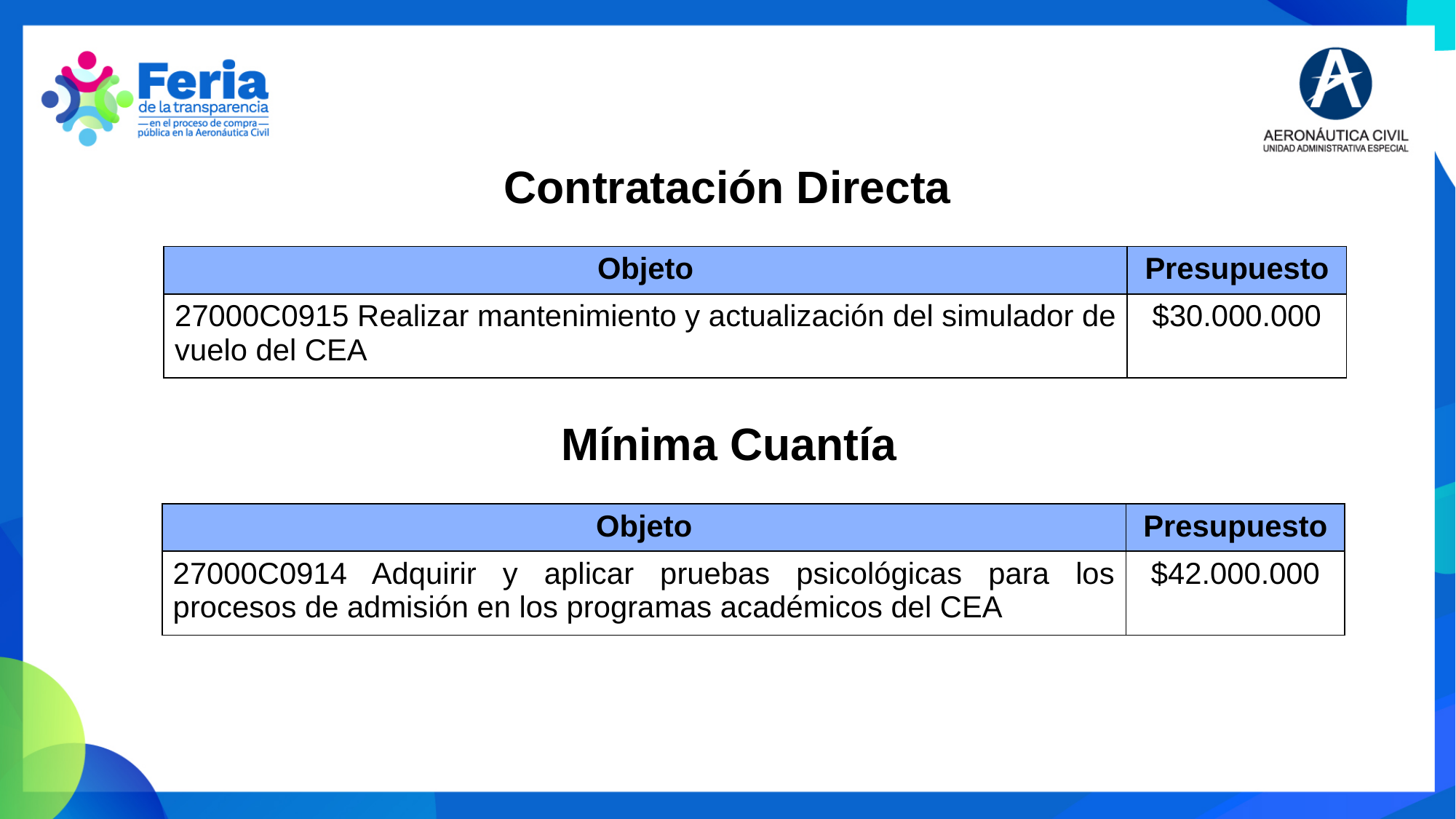

Contratación Directa
| Objeto | Presupuesto |
| --- | --- |
| 27000C0915 Realizar mantenimiento y actualización del simulador de vuelo del CEA | $30.000.000 |
Mínima Cuantía
| Objeto | Presupuesto |
| --- | --- |
| 27000C0914 Adquirir y aplicar pruebas psicológicas para los procesos de admisión en los programas académicos del CEA | $42.000.000 |